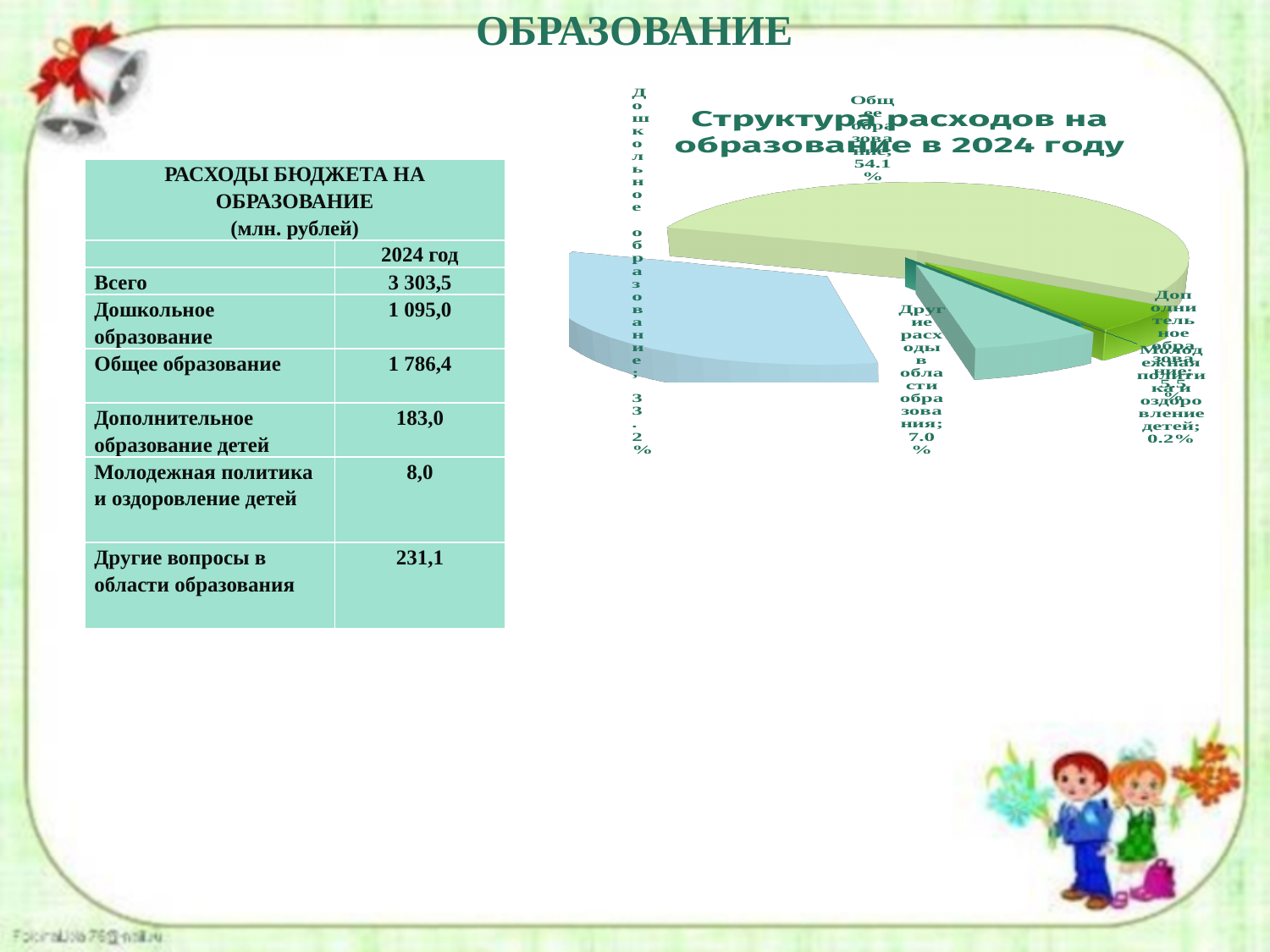

# ОБРАЗОВАНИЕ

[unsupported chart]

| РАСХОДЫ БЮДЖЕТА НА ОБРАЗОВАНИЕ (млн. рублей) |  |
| --- | --- |
|  | 2024 год |
| Всего | 3 303,5 |
| Дошкольное образование | 1 095,0 |
| Общее образование | 1 786,4 |
| Дополнительное образование детей | 183,0 |
| Молодежная политика и оздоровление детей | 8,0 |
| Другие вопросы в области образования | 231,1 |